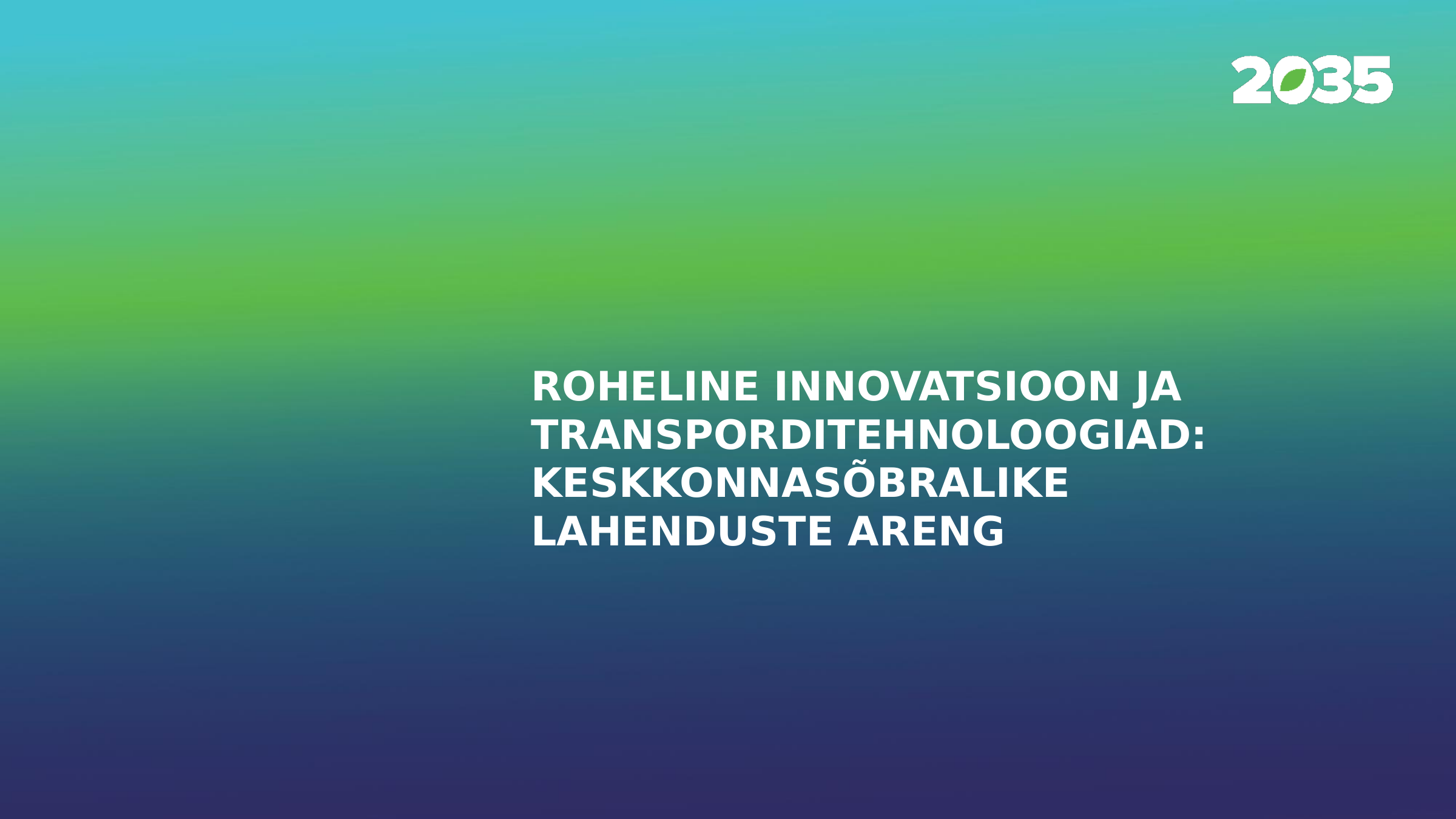

Roheline innovatsioon ja transporditehnoloogiad: keskkonnasõbralike lahenduste areng